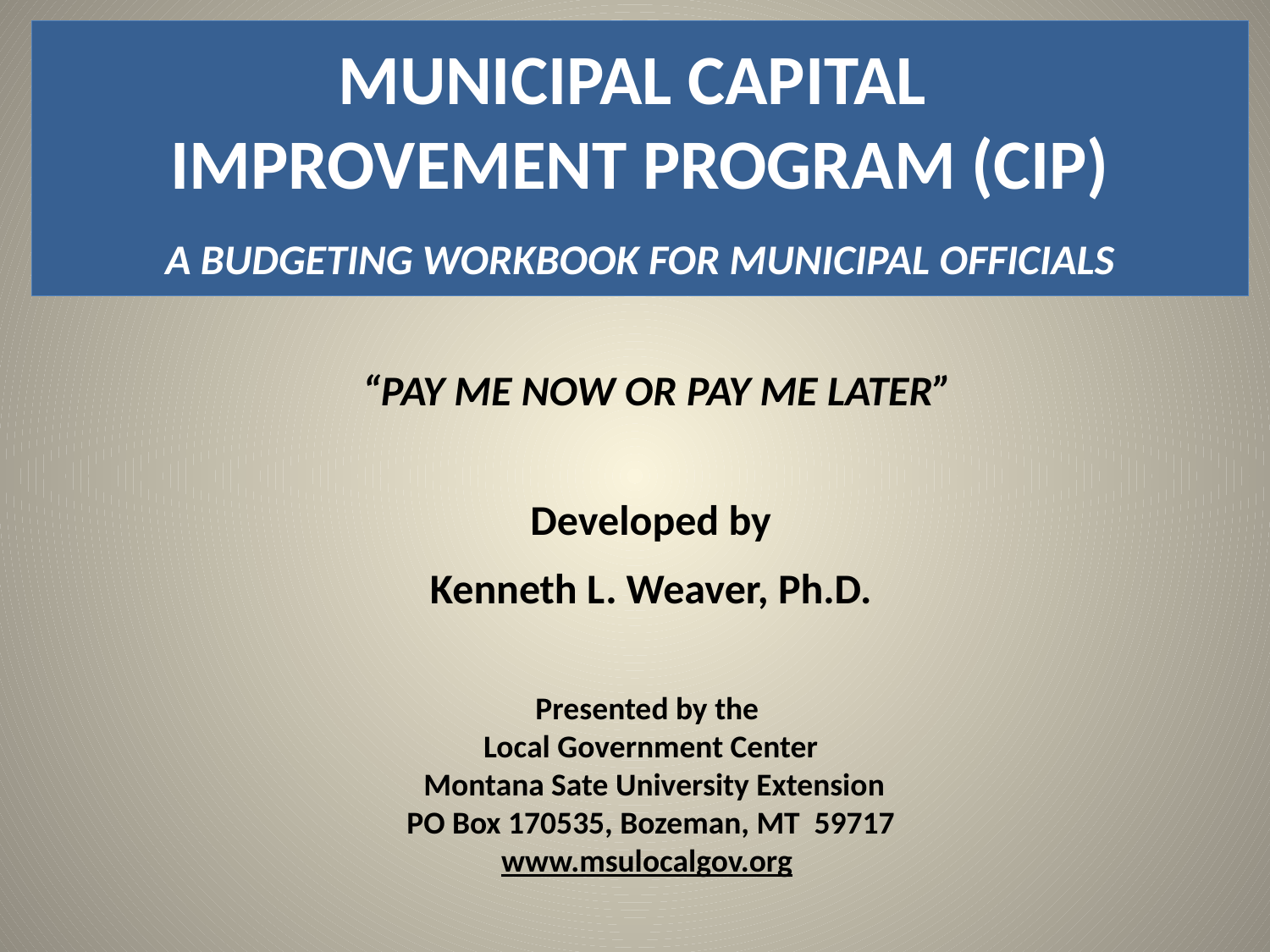

# MUNICIPAL CAPITAL IMPROVEMENT PROGRAM (CIP) 1 A BUDGETING WORKBOOK FOR MUNICIPAL OFFICIALS
 “PAY ME NOW OR PAY ME LATER”

Developed by
Kenneth L. Weaver, Ph.D.

Presented by the
Local Government Center
 Montana Sate University Extension
PO Box 170535, Bozeman, MT  59717
www.msulocalgov.org